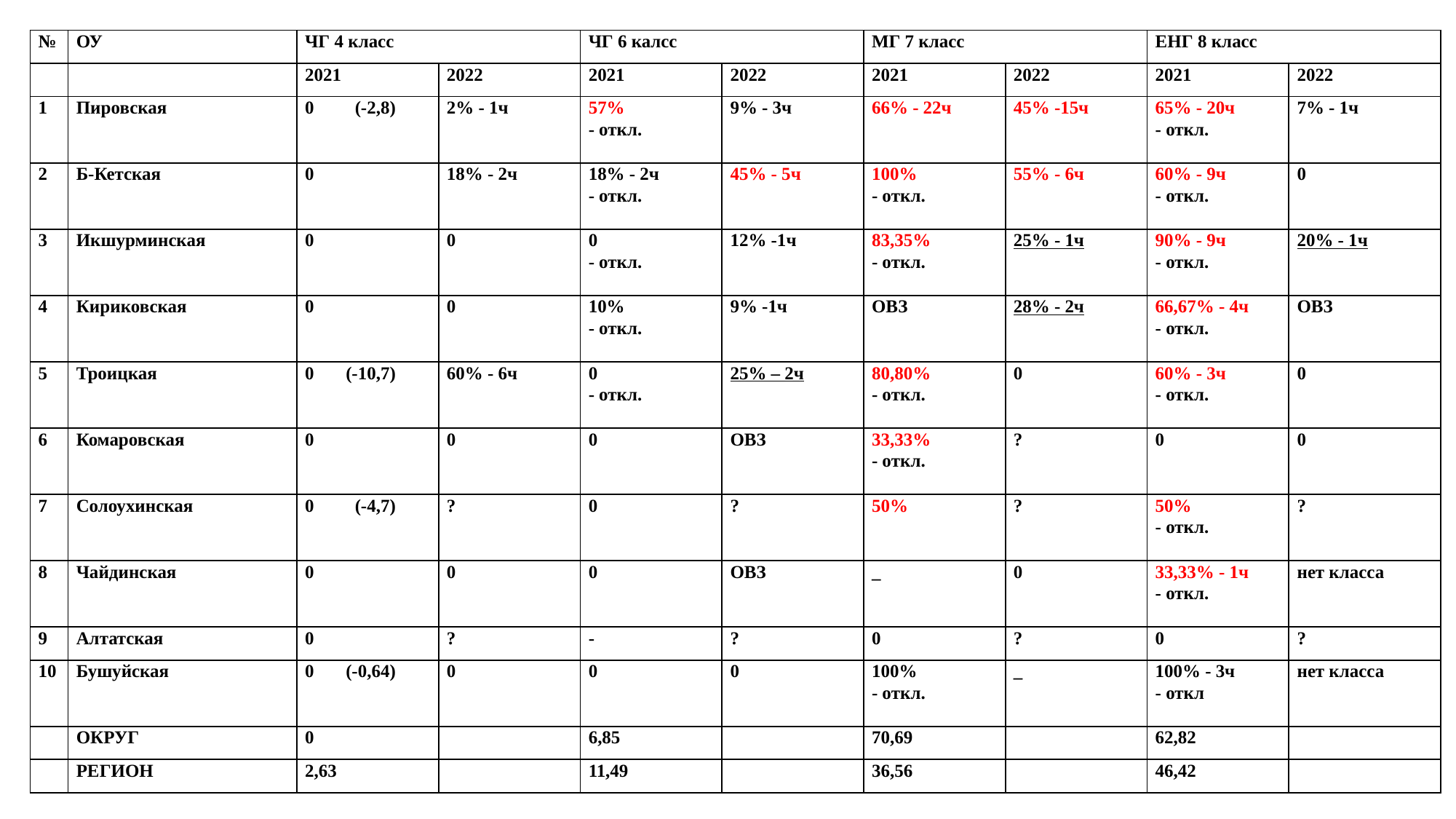

#
| № | ОУ | ЧГ 4 класс |  | ЧГ 6 калсс |  | МГ 7 класс |  | ЕНГ 8 класс |  |
| --- | --- | --- | --- | --- | --- | --- | --- | --- | --- |
|  |  | 2021 | 2022 | 2021 | 2022 | 2021 | 2022 | 2021 | 2022 |
| 1 | Пировская | 0 (-2,8) | 2% - 1ч | 57% - откл. | 9% - 3ч | 66% - 22ч | 45% -15ч | 65% - 20ч - откл. | 7% - 1ч |
| 2 | Б-Кетская | 0 | 18% - 2ч | 18% - 2ч - откл. | 45% - 5ч | 100% - откл. | 55% - 6ч | 60% - 9ч - откл. | 0 |
| 3 | Икшурминская | 0 | 0 | 0 - откл. | 12% -1ч | 83,35% - откл. | 25% - 1ч | 90% - 9ч - откл. | 20% - 1ч |
| 4 | Кириковская | 0 | 0 | 10% - откл. | 9% -1ч | ОВЗ | 28% - 2ч | 66,67% - 4ч - откл. | ОВЗ |
| 5 | Троицкая | 0 (-10,7) | 60% - 6ч | 0 - откл. | 25% – 2ч | 80,80% - откл. | 0 | 60% - 3ч - откл. | 0 |
| 6 | Комаровская | 0 | 0 | 0 | ОВЗ | 33,33% - откл. | ? | 0 | 0 |
| 7 | Солоухинская | 0 (-4,7) | ? | 0 | ? | 50% | ? | 50% - откл. | ? |
| 8 | Чайдинская | 0 | 0 | 0 | ОВЗ | \_ | 0 | 33,33% - 1ч - откл. | нет класса |
| 9 | Алтатская | 0 | ? | - | ? | 0 | ? | 0 | ? |
| 10 | Бушуйская | 0 (-0,64) | 0 | 0 | 0 | 100% - откл. | \_ | 100% - 3ч - откл | нет класса |
|  | ОКРУГ | 0 |  | 6,85 |  | 70,69 |  | 62,82 |  |
|  | РЕГИОН | 2,63 |  | 11,49 |  | 36,56 |  | 46,42 |  |